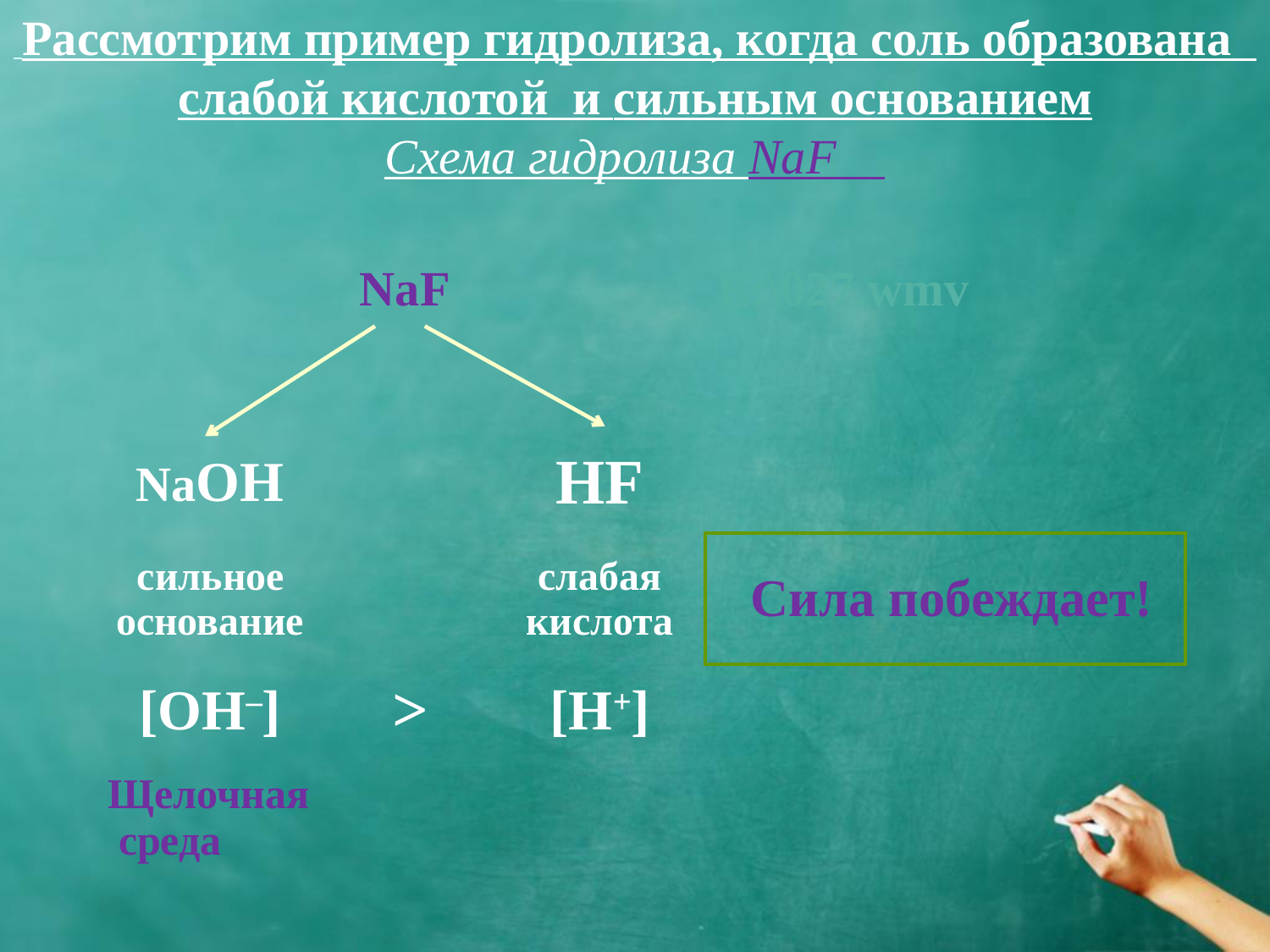

Рассмотрим пример гидролиза, когда соль образована   слабой кислотой  и сильным основанием
Схема гидролиза NaF
|  | NaF |  | E:\027.wmv |
| --- | --- | --- | --- |
|  |  |  |  |
| NaOH |  | HF |  |
| сильное основание |  | слабая кислота | Сила побеждает! |
| [OH–] | > | [H+] |  |
| Щелочная среда |  |  |  |